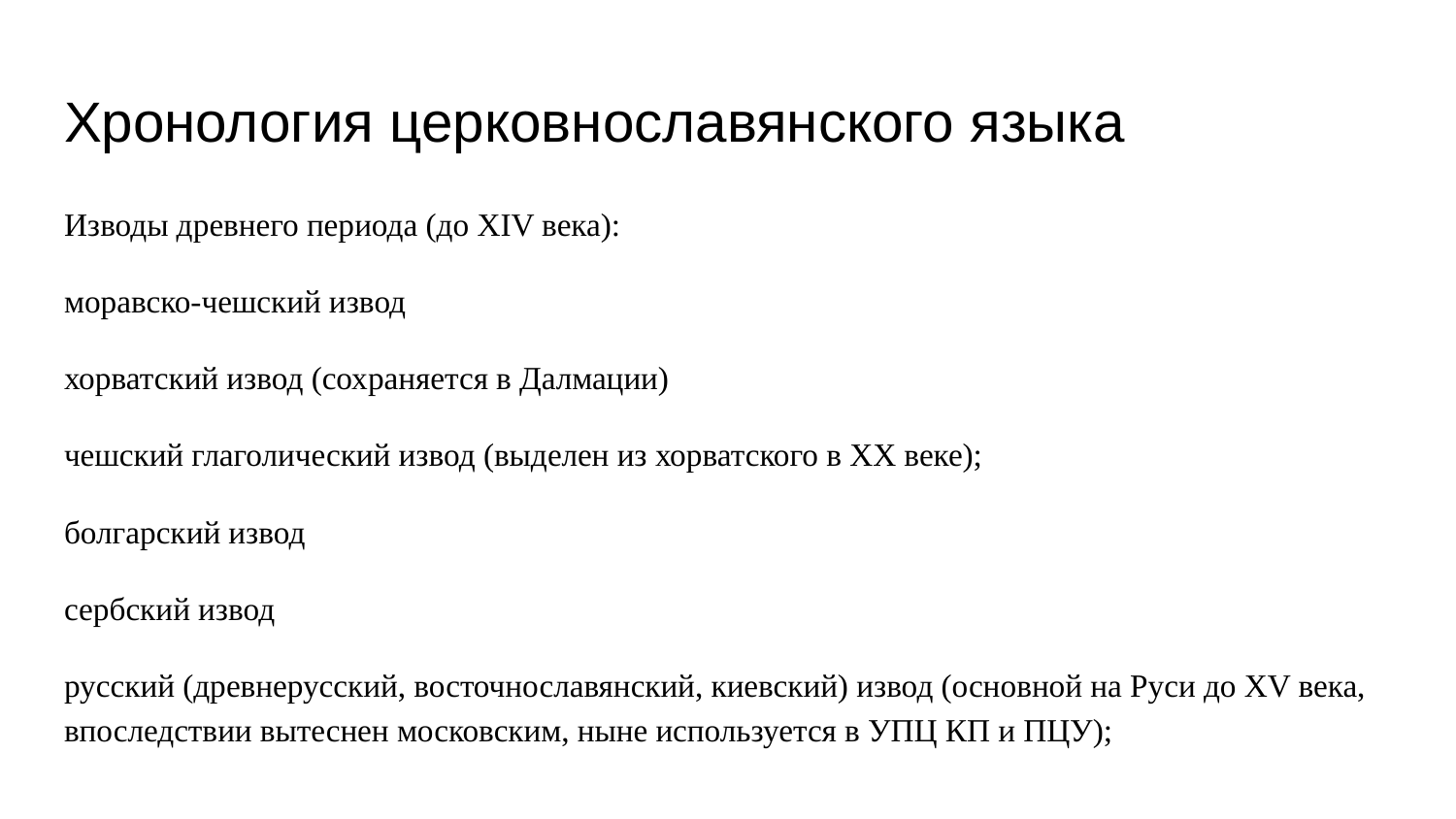

Хронология церковнославянского языка
Изводы древнего периода (до XIV века):
моравско-чешский извод
хорватский извод (сохраняется в Далмации)
чешский глаголический извод (выделен из хорватского в XX веке);
болгарский извод
сербский извод
русский (древнерусский, восточнославянский, киевский) извод (основной на Руси до XV века, впоследствии вытеснен московским, ныне используется в УПЦ КП и ПЦУ);